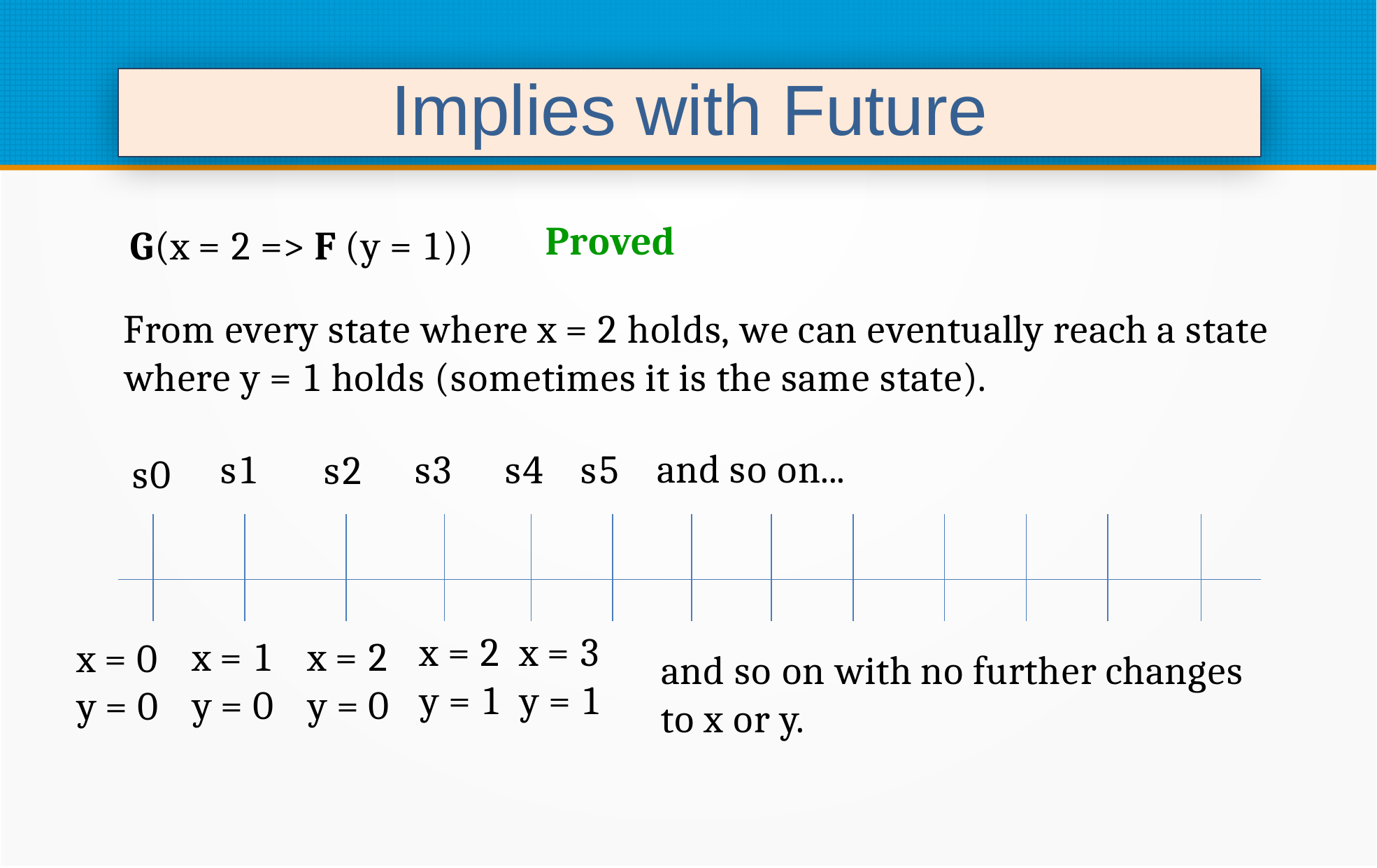

Implies with Future
Proved
G(x = 2 => F (y = 1))
From every state where x = 2 holds, we can eventually reach a state where y = 1 holds (sometimes it is the same state).
and so on...
s1
s4
s5
s3
s2
s0
x = 3
y = 1
x = 2
y = 1
x = 1
y = 0
x = 2
y = 0
x = 0
y = 0
and so on with no further changes to x or y.